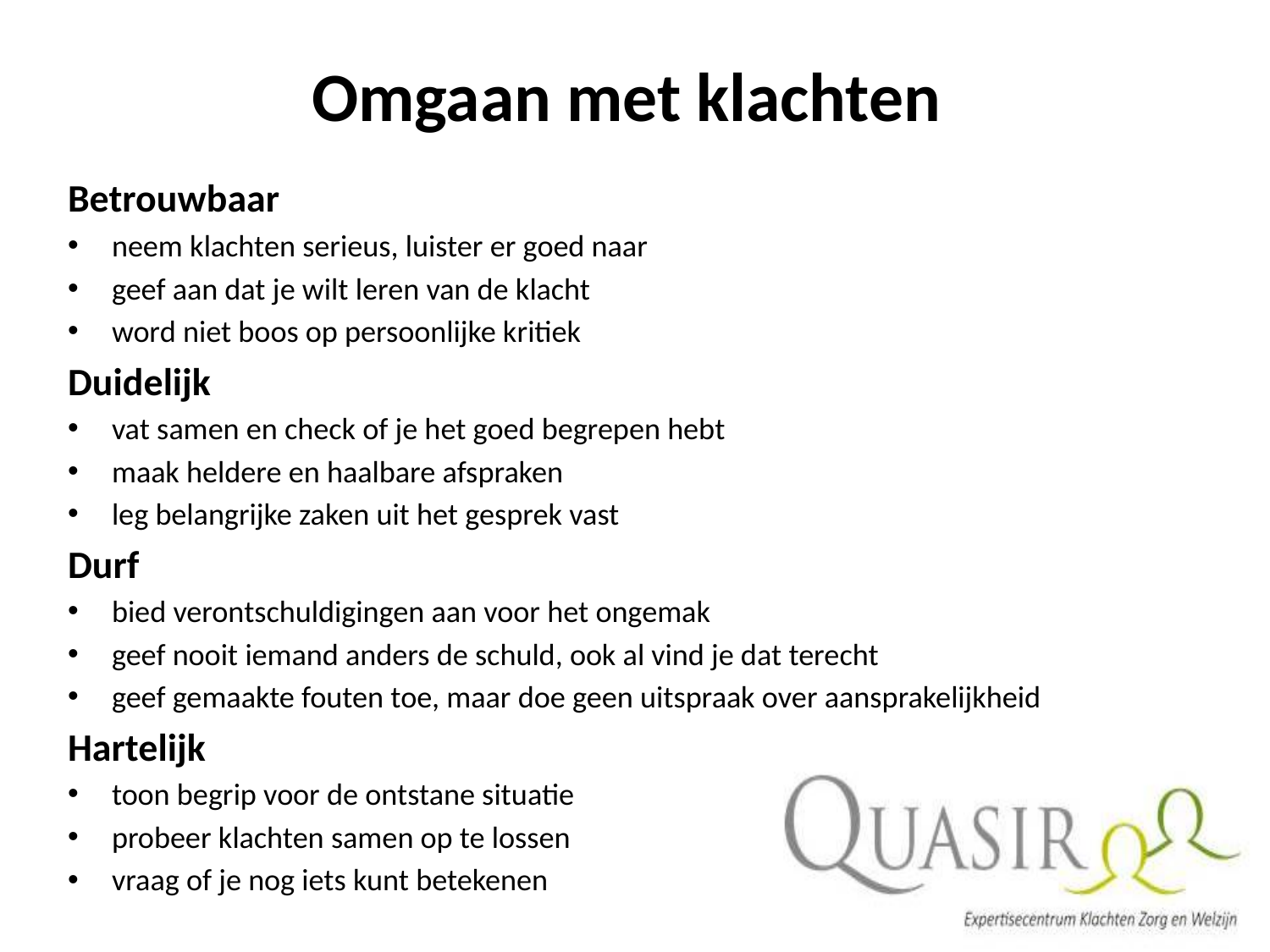

# Omgaan met klachten
Betrouwbaar
neem klachten serieus, luister er goed naar
geef aan dat je wilt leren van de klacht
word niet boos op persoonlijke kritiek
Duidelijk
vat samen en check of je het goed begrepen hebt
maak heldere en haalbare afspraken
leg belangrijke zaken uit het gesprek vast
Durf
bied verontschuldigingen aan voor het ongemak
geef nooit iemand anders de schuld, ook al vind je dat terecht
geef gemaakte fouten toe, maar doe geen uitspraak over aansprakelijkheid
Hartelijk
toon begrip voor de ontstane situatie
probeer klachten samen op te lossen
vraag of je nog iets kunt betekenen